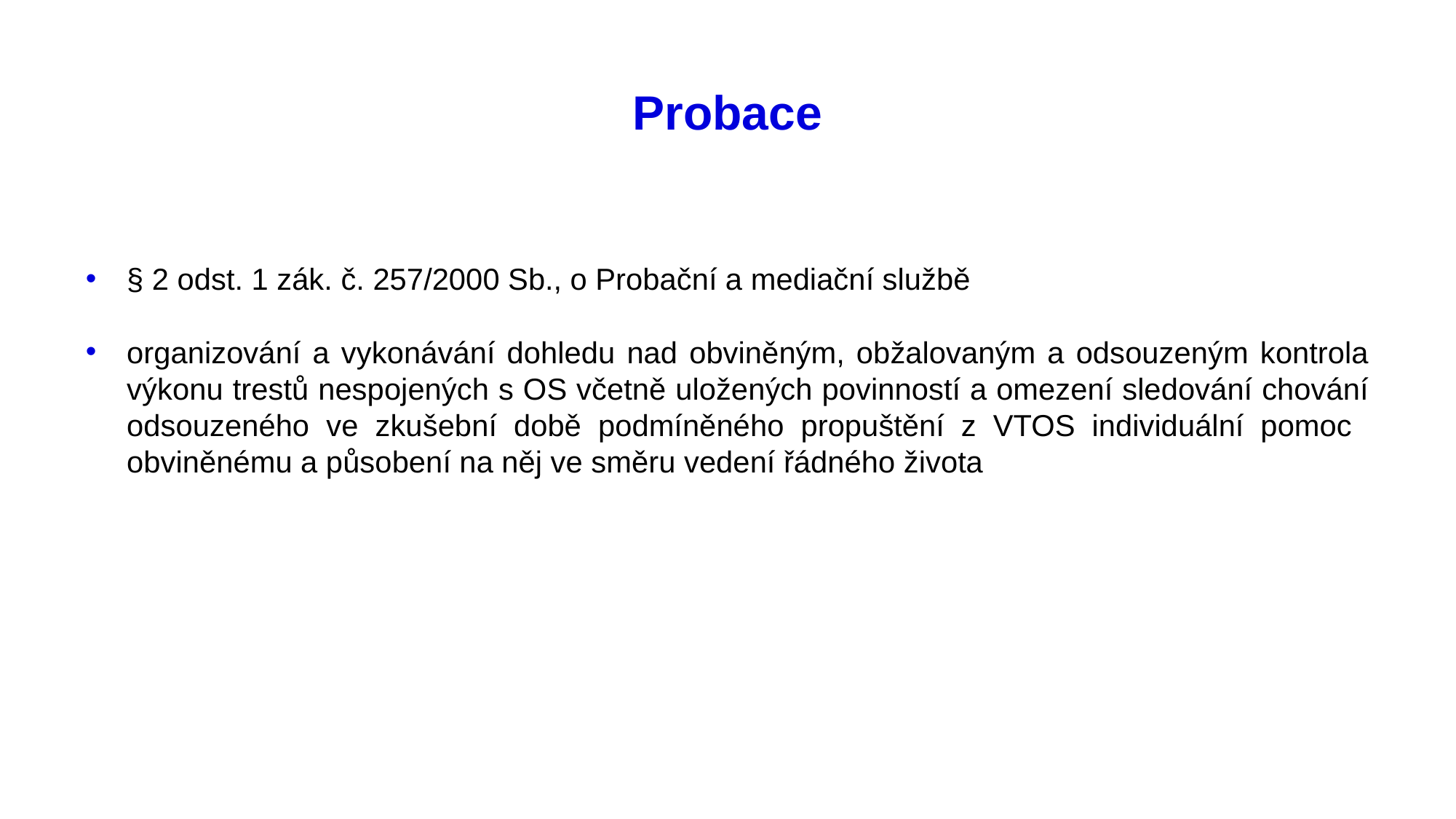

# Probace

§ 2 odst. 1 zák. č. 257/2000 Sb., o Probační a mediační službě

organizování a vykonávání dohledu nad obviněným, obžalovaným a odsouzeným kontrola výkonu trestů nespojených s OS včetně uložených povinností a omezení sledování chování odsouzeného ve zkušební době podmíněného propuštění z VTOS individuální pomoc  obviněnému a působení na něj ve směru vedení řádného života